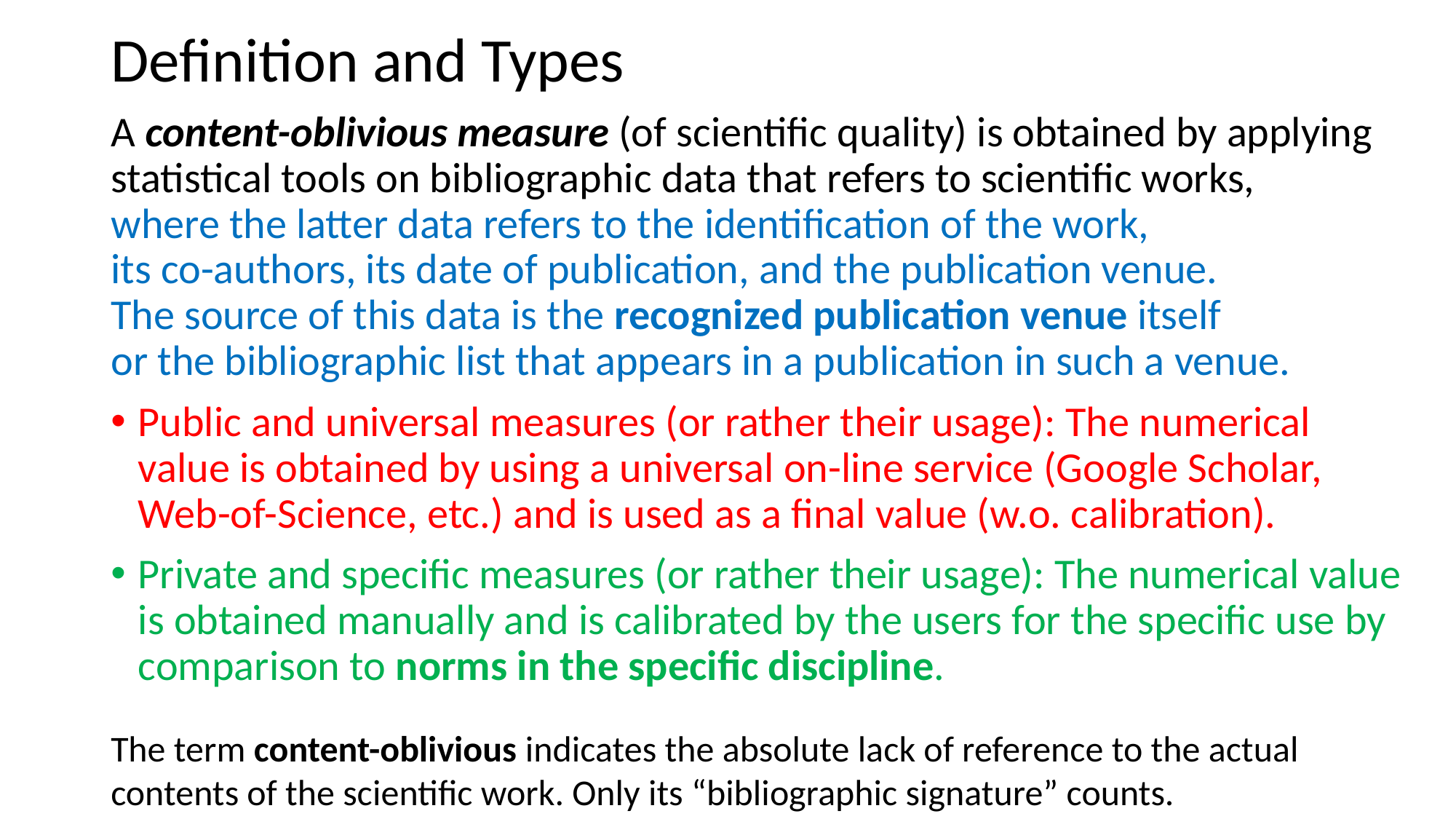

# Definition and Types
A content-oblivious measure (of scientific quality) is obtained by applying statistical tools on bibliographic data that refers to scientific works,
where the latter data refers to the identification of the work,
its co-authors, its date of publication, and the publication venue.
The source of this data is the recognized publication venue itself
or the bibliographic list that appears in a publication in such a venue.
Public and universal measures (or rather their usage): The numerical value is obtained by using a universal on-line service (Google Scholar, Web-of-Science, etc.) and is used as a final value (w.o. calibration).
Private and specific measures (or rather their usage): The numerical value is obtained manually and is calibrated by the users for the specific use by comparison to norms in the specific discipline.
The term content-oblivious indicates the absolute lack of reference to the actual contents of the scientific work. Only its “bibliographic signature” counts.